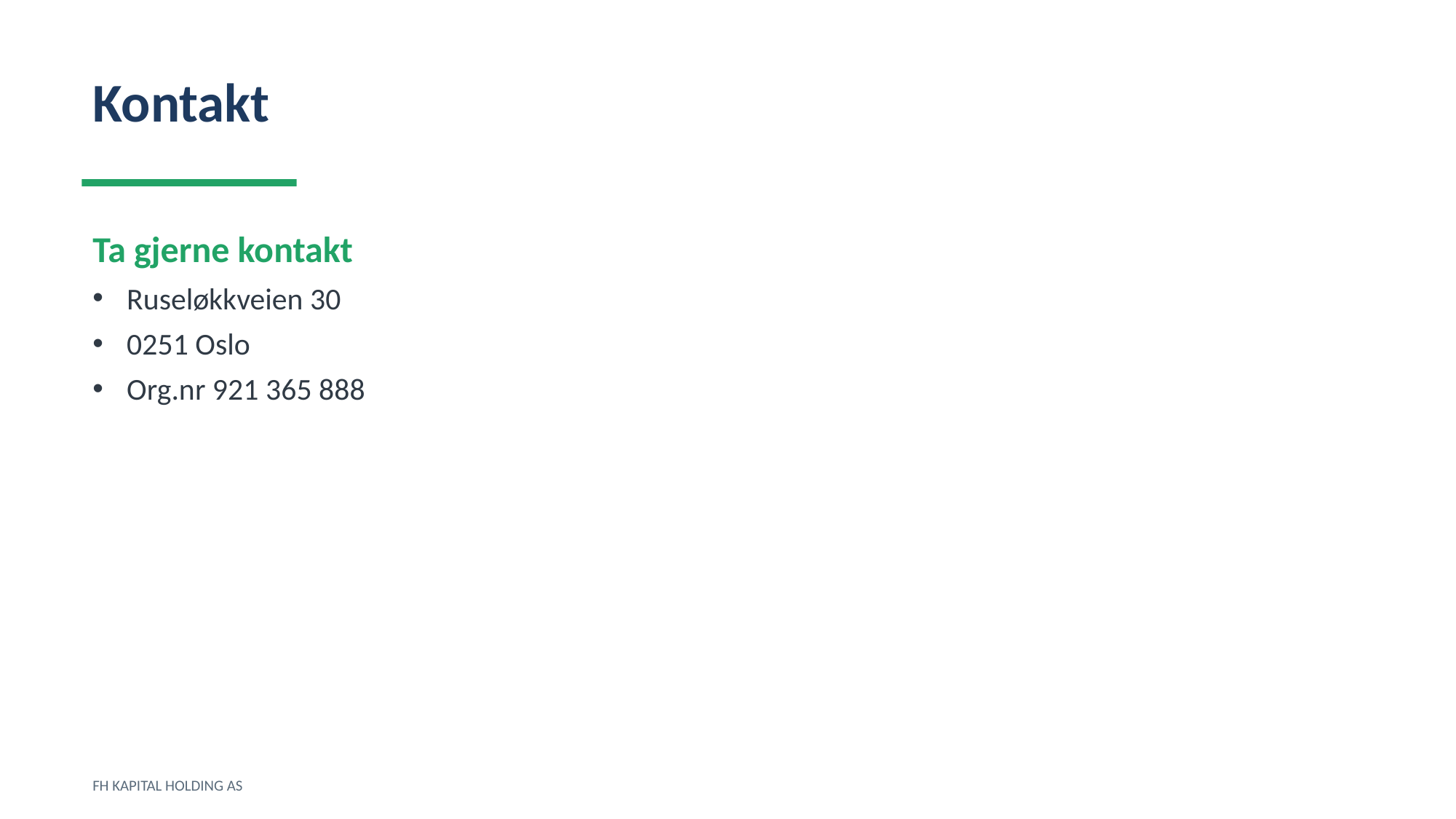

Kontakt

Ta gjerne kontakt
Ruseløkkveien 30
0251 Oslo
Org.nr 921 365 888
FH KAPITAL HOLDING AS